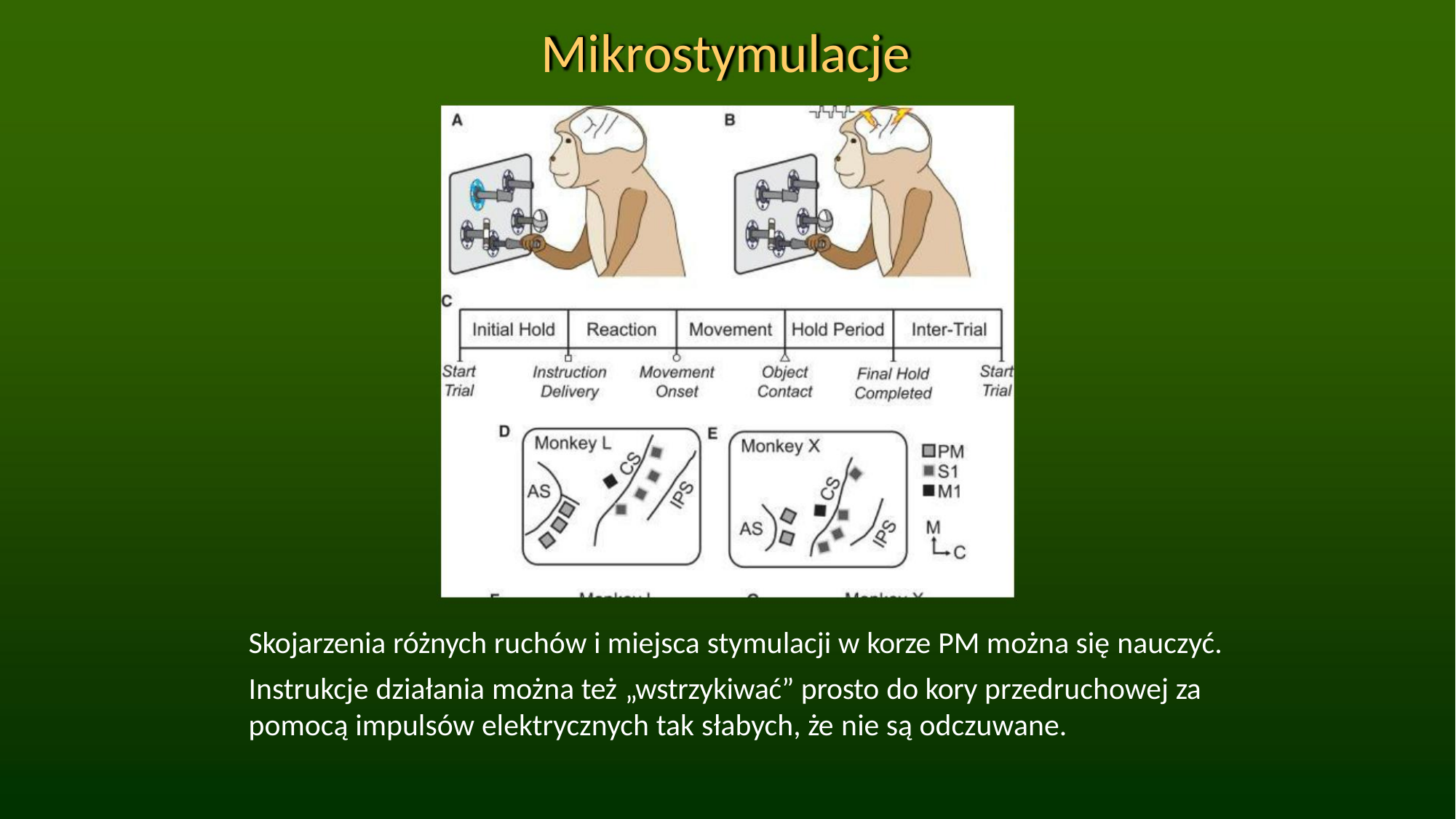

Mikrostymulacje
Skojarzenia różnych ruchów i miejsca stymulacji w korze PM można się nauczyć.
Instrukcje działania można też „wstrzykiwać” prosto do kory przedruchowej za
pomocą impulsów elektrycznych tak słabych, że nie są odczuwane.